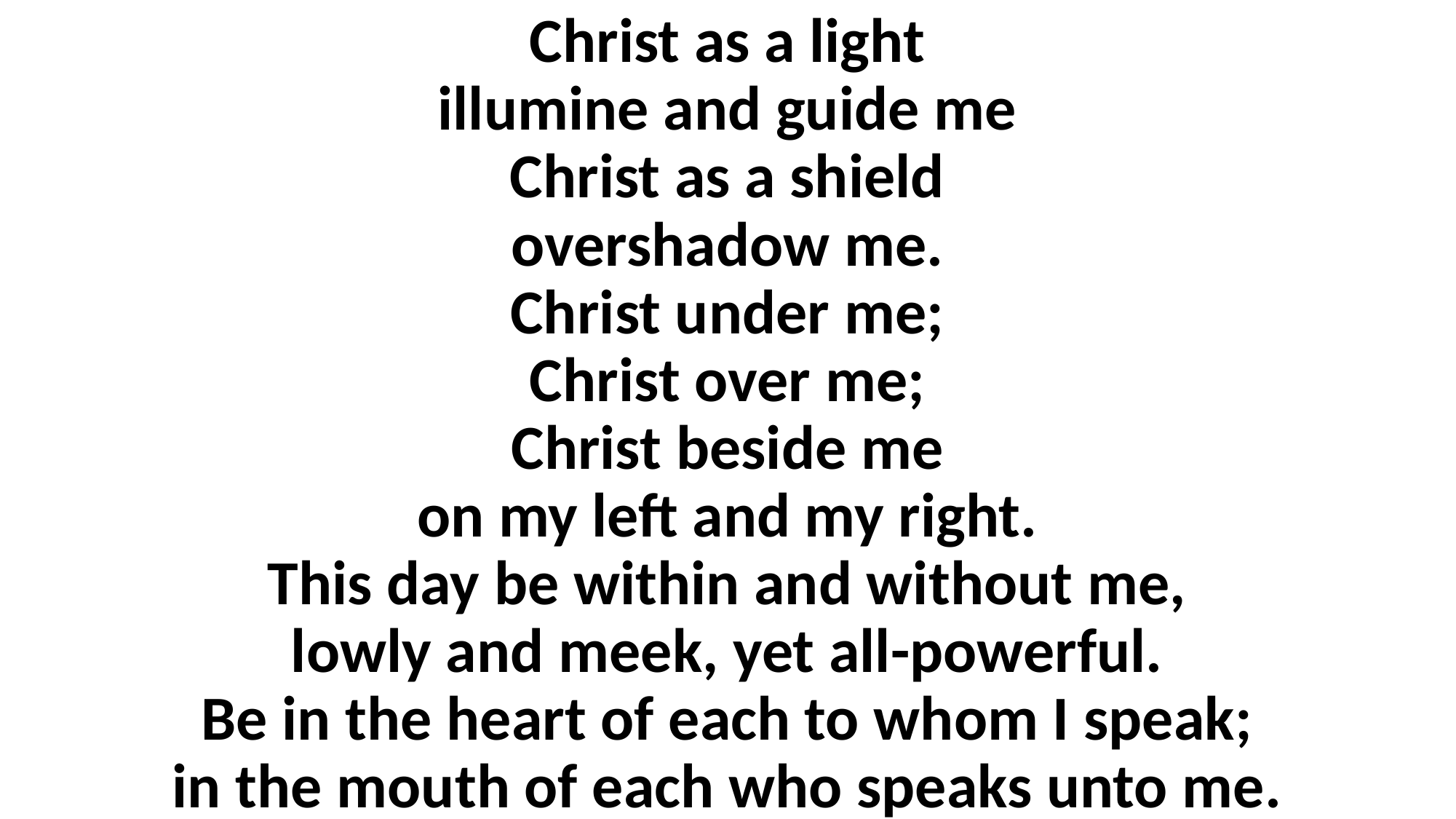

# Christ as a light illumine and guide me Christ as a shield overshadow me. Christ under me; Christ over me; Christ beside me on my left and my right. This day be within and without me, lowly and meek, yet all-powerful. Be in the heart of each to whom I speak; in the mouth of each who speaks unto me.